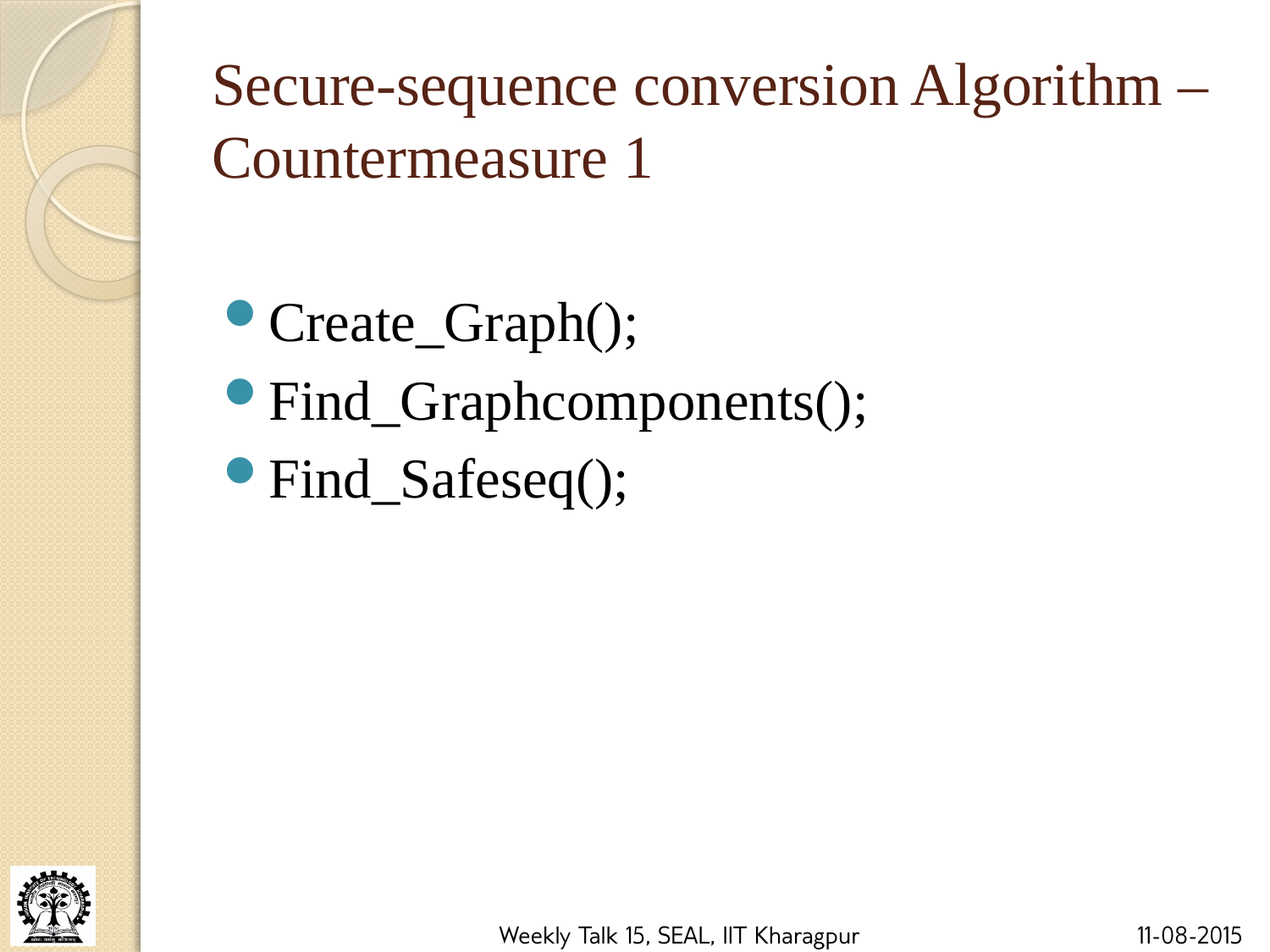

# Secure-sequence conversion Algorithm – Countermeasure 1

Create_Graph();
Find_Graphcomponents();
Find_Safeseq();